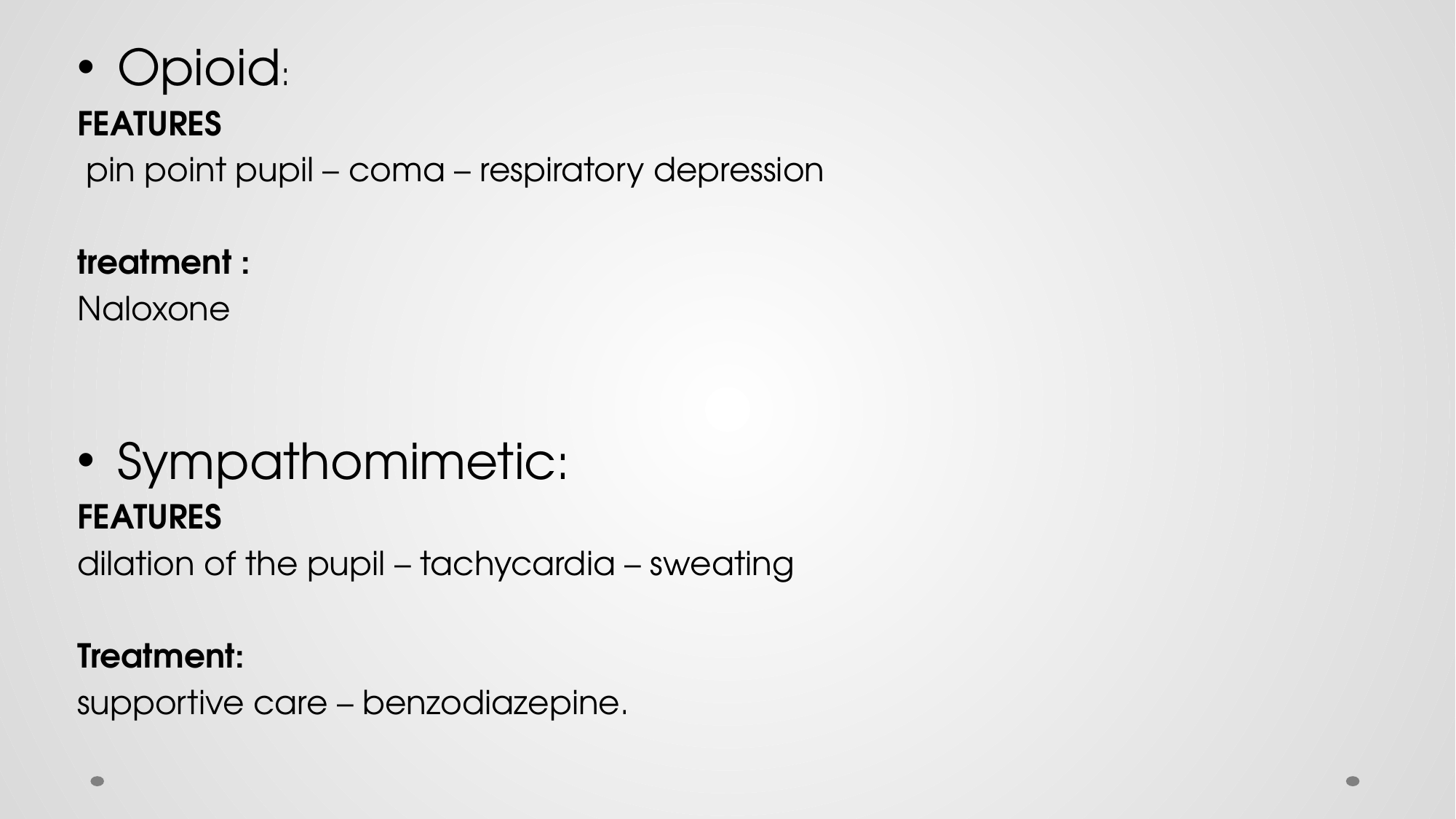

Opioid:
FEATURES
 pin point pupil – coma – respiratory depression

treatment :
Naloxone

Sympathomimetic:
FEATURES
dilation of the pupil – tachycardia – sweating

Treatment:
supportive care – benzodiazepine.